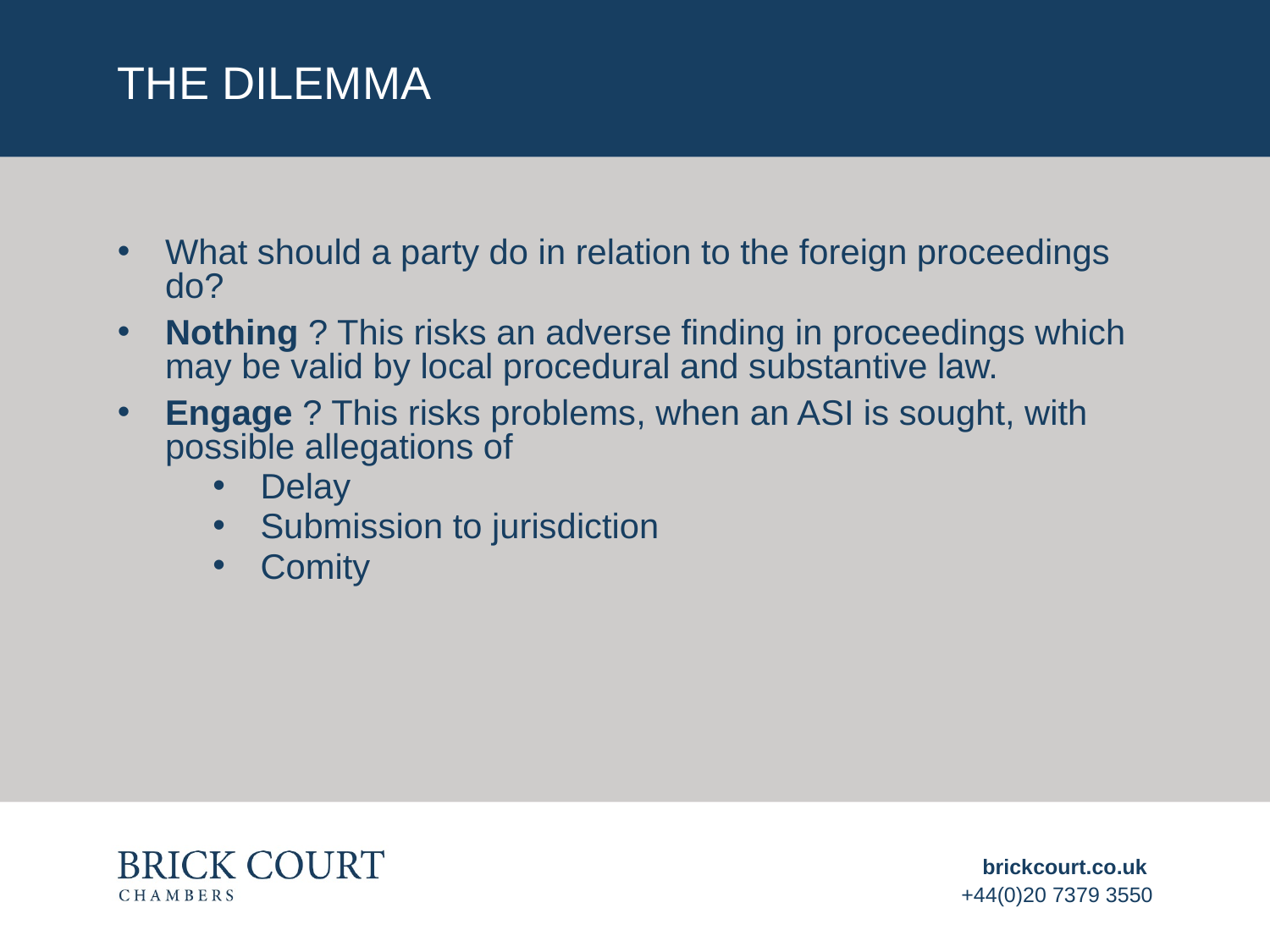

# The Dilemma
What should a party do in relation to the foreign proceedings do?
Nothing ? This risks an adverse finding in proceedings which may be valid by local procedural and substantive law.
Engage ? This risks problems, when an ASI is sought, with possible allegations of
Delay
Submission to jurisdiction
Comity

brickcourt.co.uk
+44(0)20 7379 3550